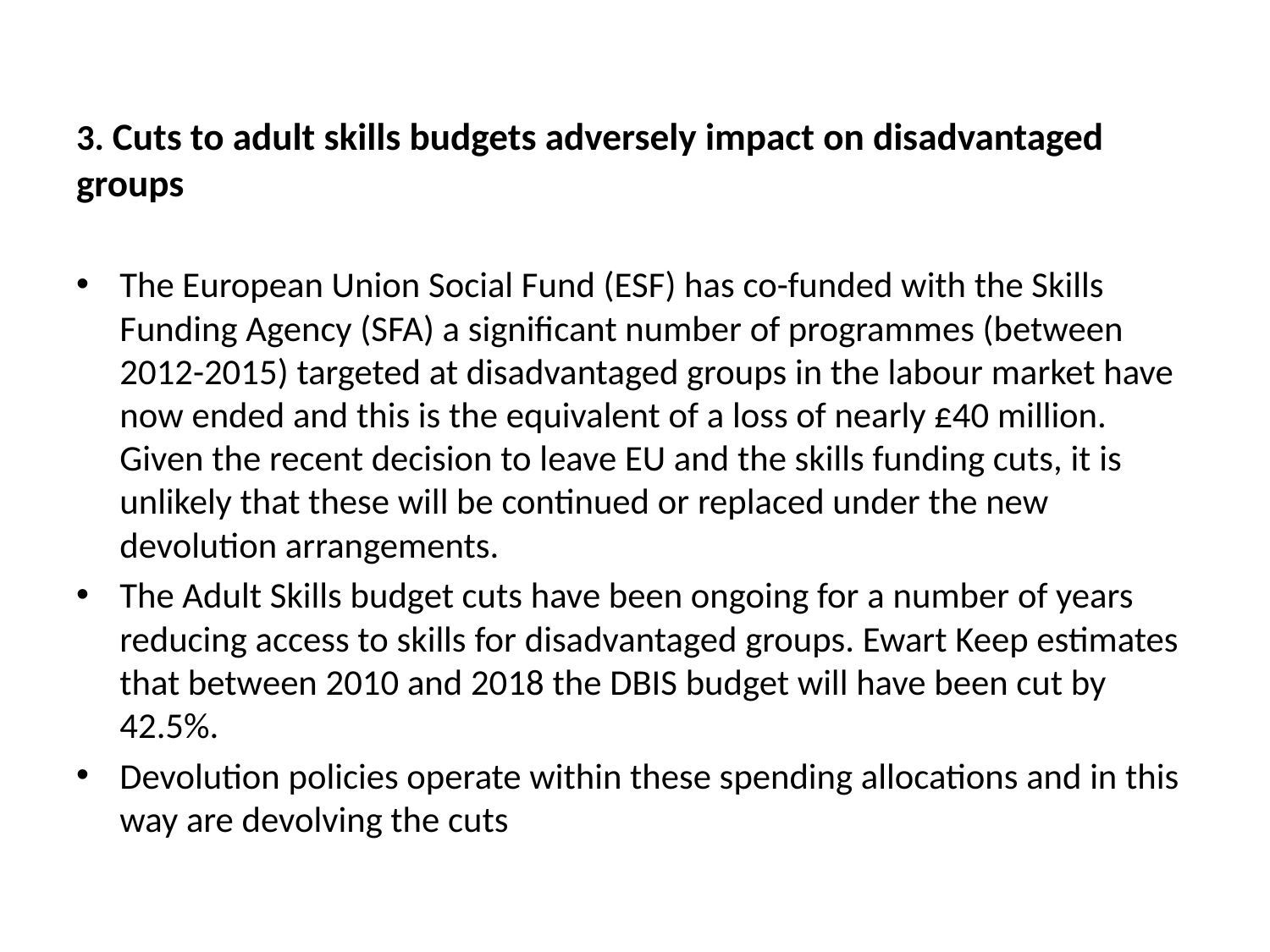

3. Cuts to adult skills budgets adversely impact on disadvantaged groups

The European Union Social Fund (ESF) has co-funded with the Skills Funding Agency (SFA) a significant number of programmes (between 2012-2015) targeted at disadvantaged groups in the labour market have now ended and this is the equivalent of a loss of nearly £40 million. Given the recent decision to leave EU and the skills funding cuts, it is unlikely that these will be continued or replaced under the new devolution arrangements.
The Adult Skills budget cuts have been ongoing for a number of years reducing access to skills for disadvantaged groups. Ewart Keep estimates  that between 2010 and 2018 the DBIS budget will have been cut by 42.5%.
Devolution policies operate within these spending allocations and in this way are devolving the cuts